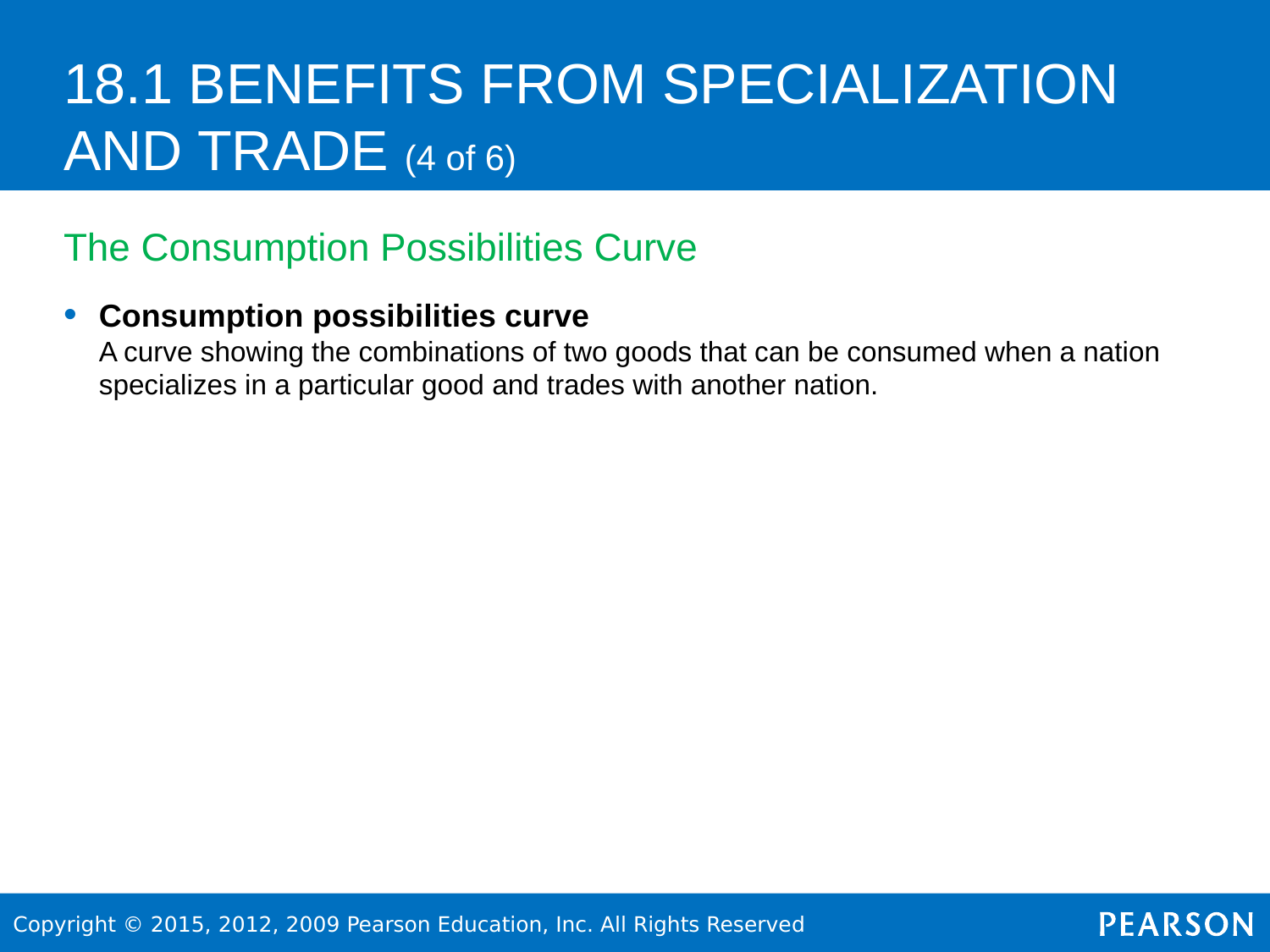

# 18.1 BENEFITS FROM SPECIALIZATION AND TRADE (4 of 6)
The Consumption Possibilities Curve
Consumption possibilities curve
	A curve showing the combinations of two goods that can be consumed when a nation specializes in a particular good and trades with another nation.